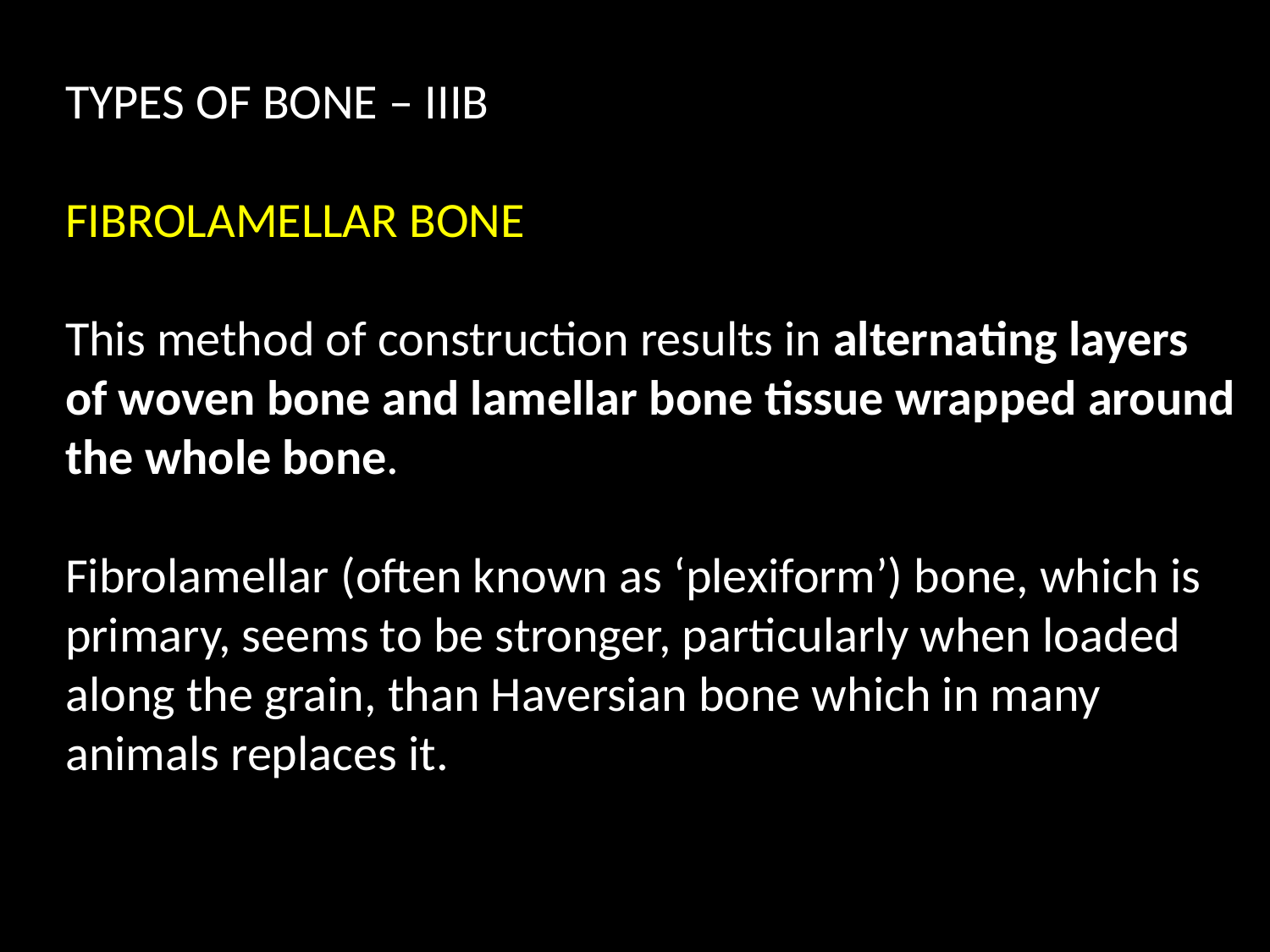

TYPES OF BONE – IIIB

FIBROLAMELLAR BONE

This method of construction results in alternating layers of woven bone and lamellar bone tissue wrapped around the whole bone.

Fibrolamellar (often known as ‘plexiform’) bone, which is primary, seems to be stronger, particularly when loaded along the grain, than Haversian bone which in many animals replaces it.